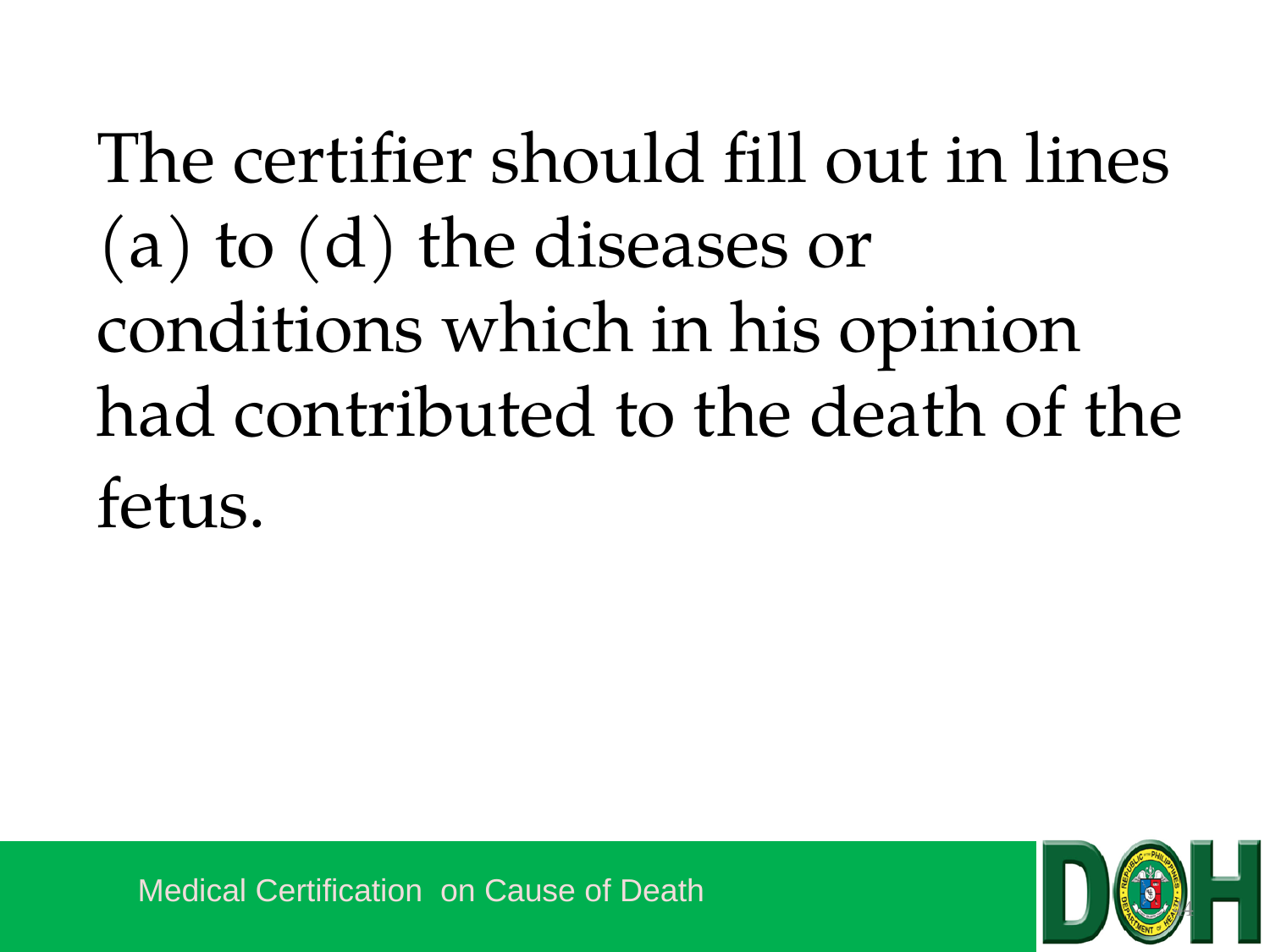

# The certifier should fill out in lines (a) to (d) the diseases or conditions which in his opinion had contributed to the death of the fetus.
44